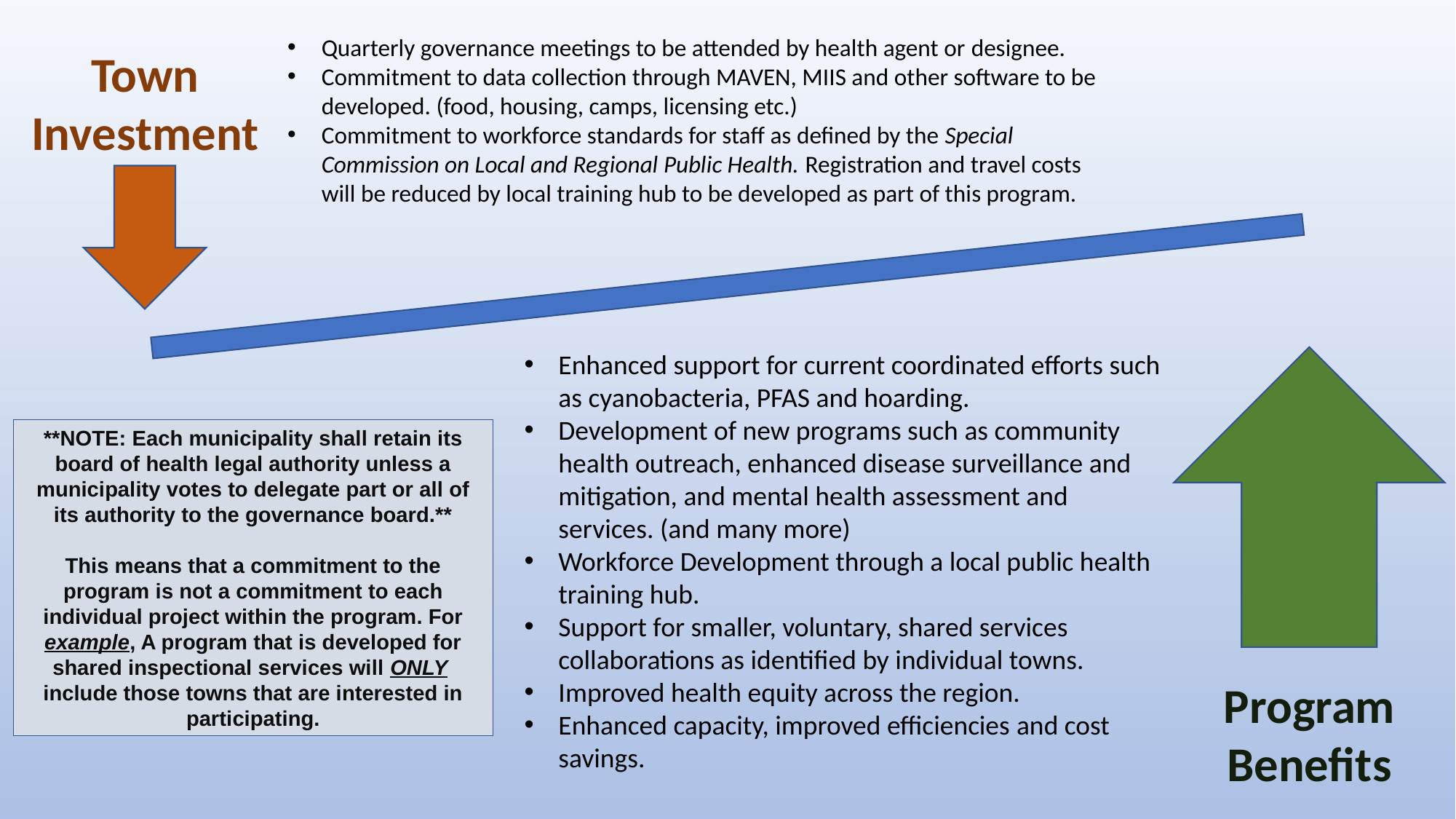

Quarterly governance meetings to be attended by health agent or designee.
Commitment to data collection through MAVEN, MIIS and other software to be developed. (food, housing, camps, licensing etc.)
Commitment to workforce standards for staff as defined by the Special Commission on Local and Regional Public Health. Registration and travel costs will be reduced by local training hub to be developed as part of this program.

Town Investment

Enhanced support for current coordinated efforts such as cyanobacteria, PFAS and hoarding.
Development of new programs such as community health outreach, enhanced disease surveillance and mitigation, and mental health assessment and services. (and many more)
Workforce Development through a local public health training hub.
Support for smaller, voluntary, shared services collaborations as identified by individual towns.
Improved health equity across the region.
Enhanced capacity, improved efficiencies and cost savings.

**NOTE: Each municipality shall retain its board of health legal authority unless a municipality votes to delegate part or all of its authority to the governance board.**

This means that a commitment to the program is not a commitment to each individual project within the program. For example, A program that is developed for shared inspectional services will ONLY  include those towns that are interested in participating.
Program Benefits